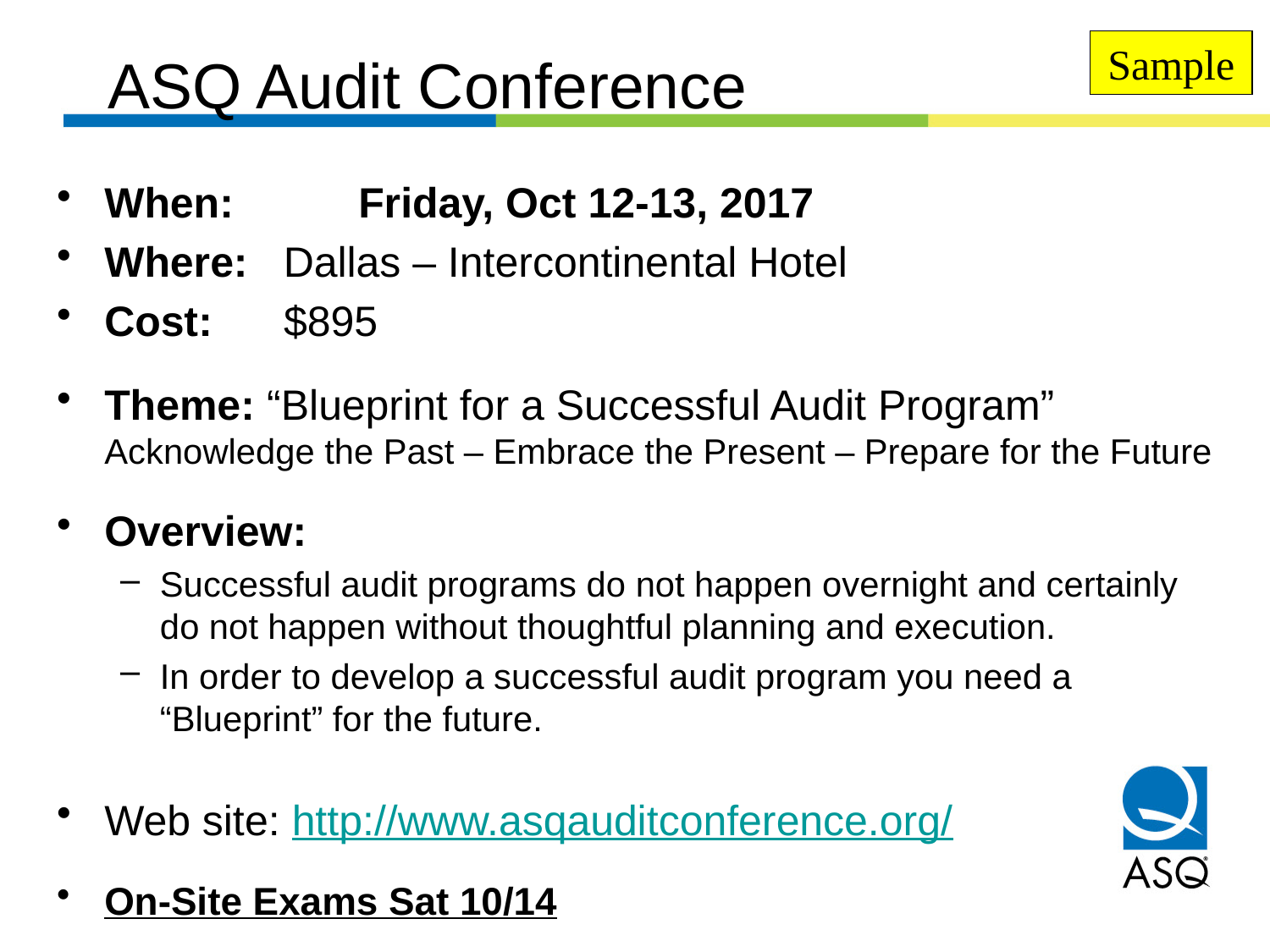

ASQ Audit Conference
Sample
When: 	Friday, Oct 12-13, 2017
Where:   Dallas – Intercontinental Hotel
Cost:      $895

Theme: “Blueprint for a Successful Audit Program” Acknowledge the Past – Embrace the Present – Prepare for the Future

Overview:
Successful audit programs do not happen overnight and certainly do not happen without thoughtful planning and execution.
In order to develop a successful audit program you need a “Blueprint” for the future.

Web site: http://www.asqauditconference.org/

On-Site Exams Sat 10/14